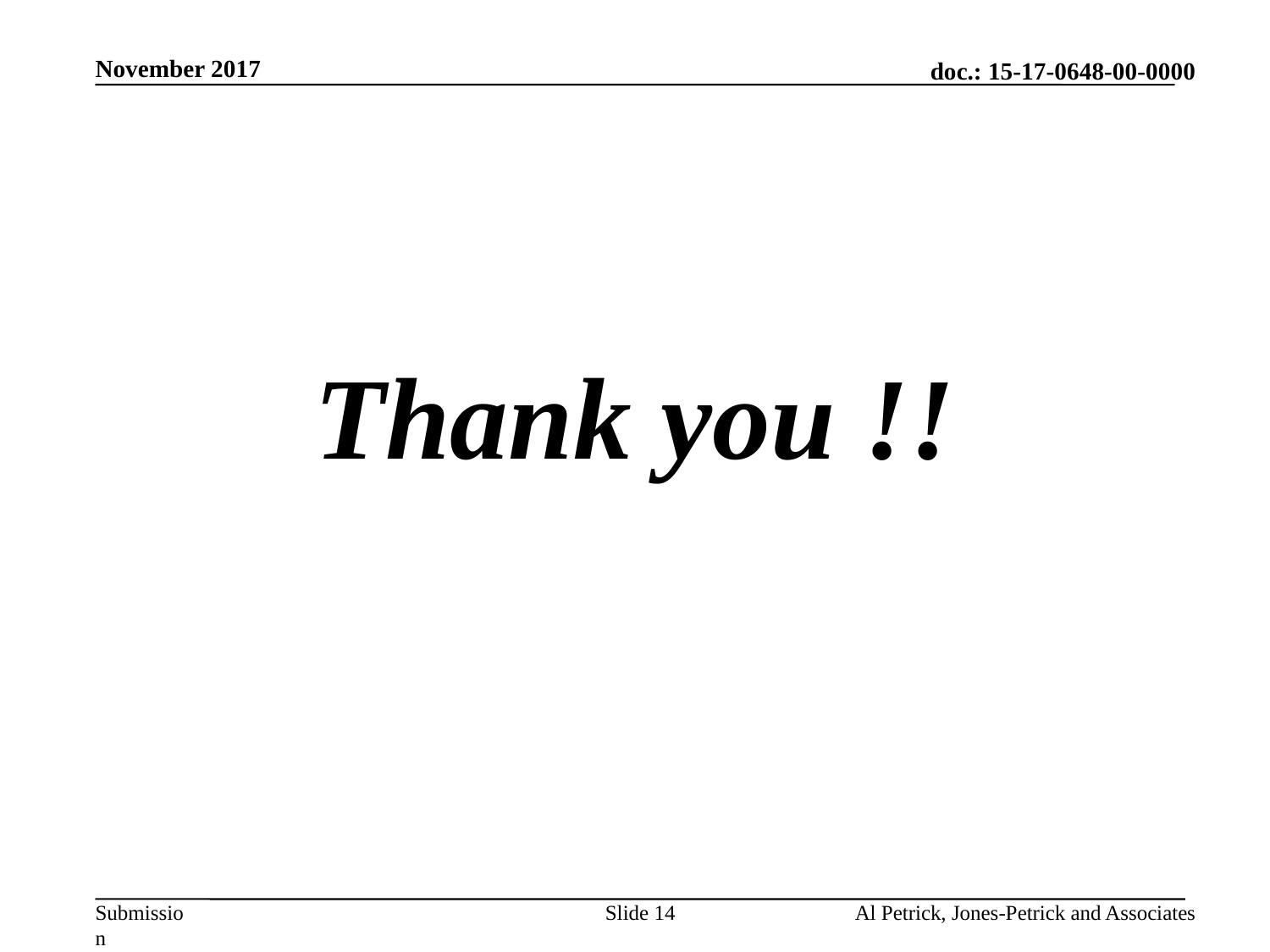

November 2017
# Thank you !!
Slide 14
Al Petrick, Jones-Petrick and Associates